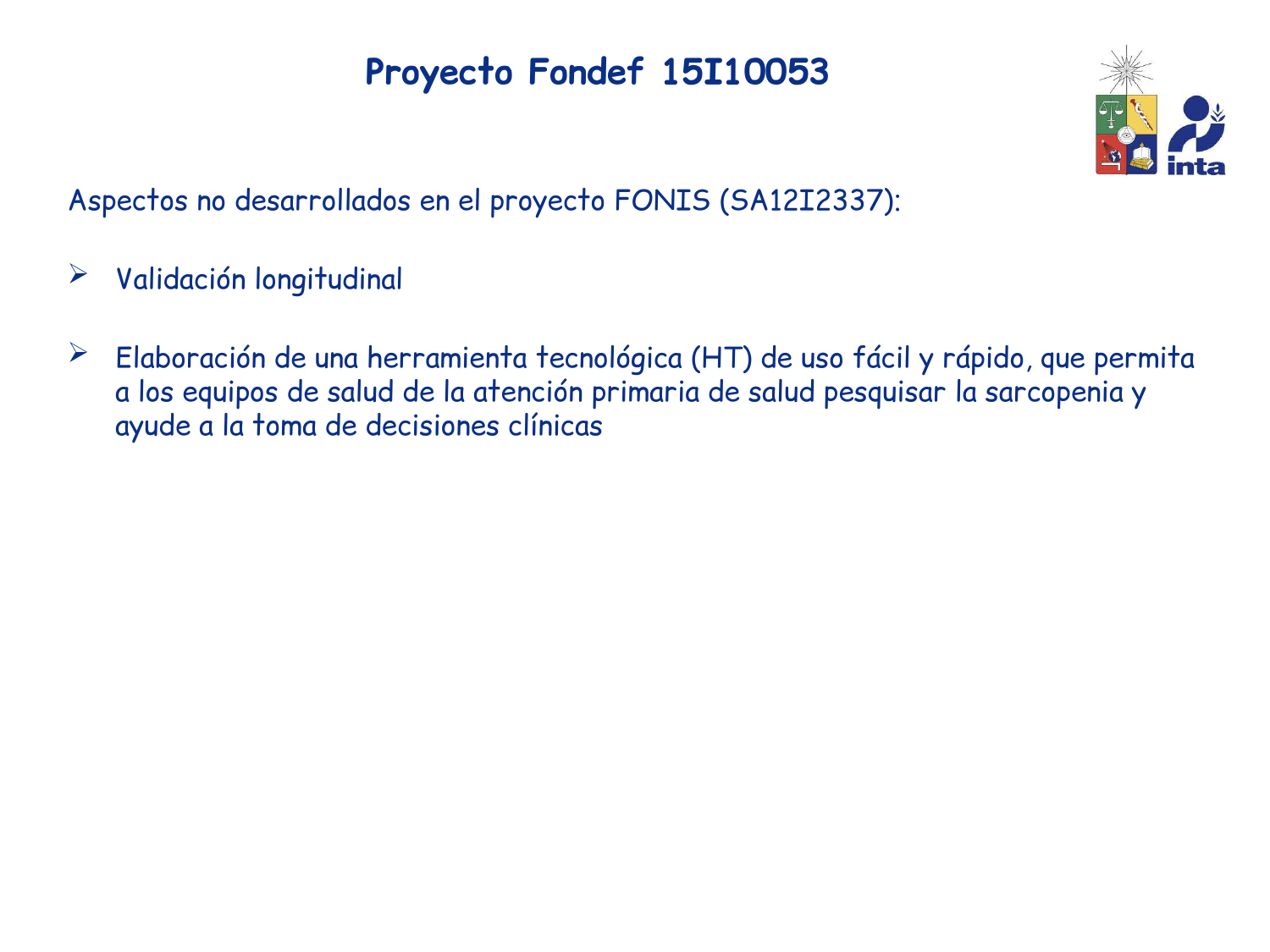

Proyecto Fondef 15I10053

Aspectos no desarrollados en el proyecto FONIS (SA12I2337):

Validación longitudinal

Elaboración de una herramienta tecnológica (HT) de uso fácil y rápido, que permita a los equipos de salud de la atención primaria de salud pesquisar la sarcopenia y ayude a la toma de decisiones clínicas